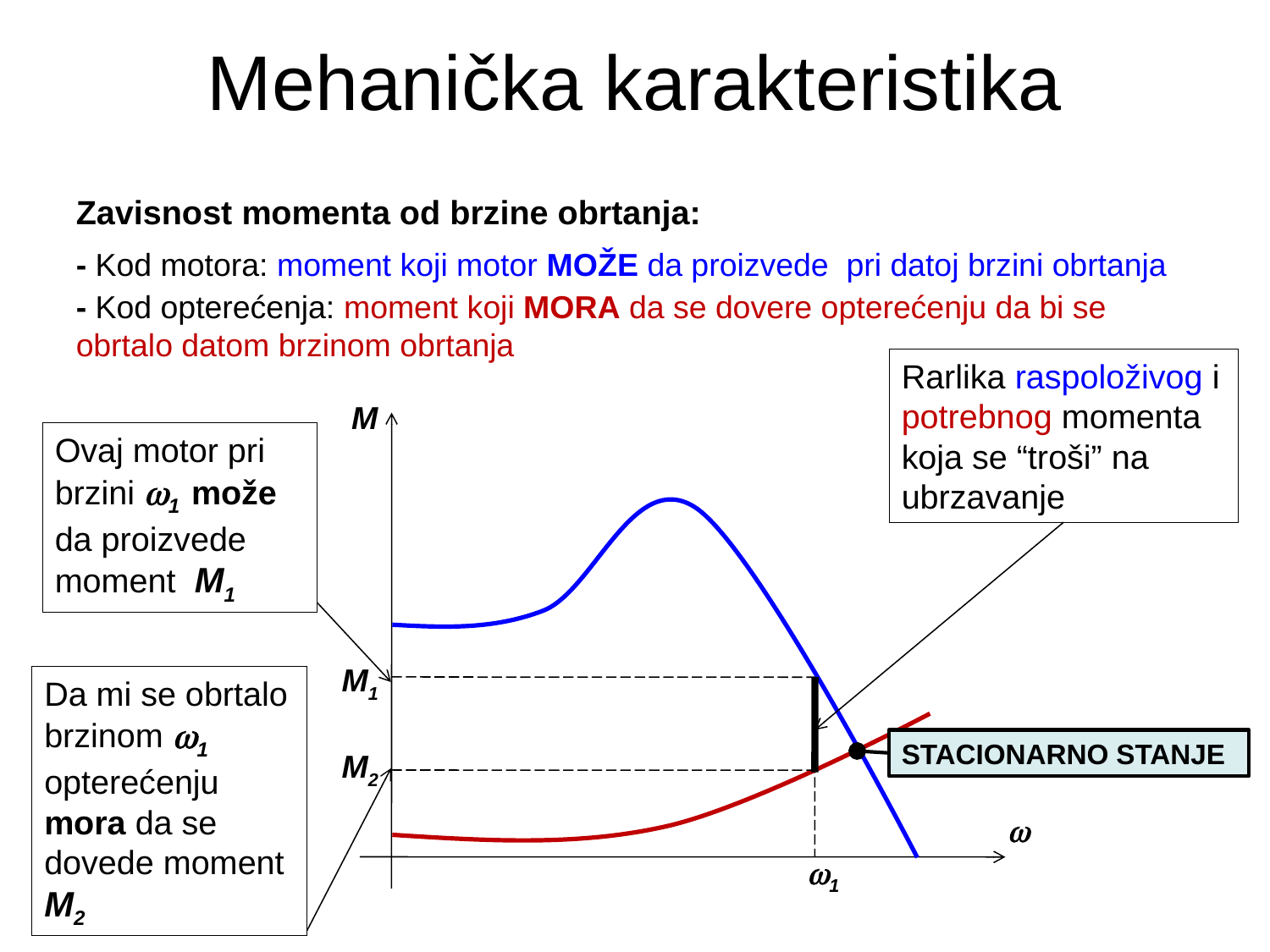

# Mehanička karakteristika
Zavisnost momenta od brzine obrtanja:
- Kod motora: moment koji motor MOŽE da proizvede  pri datoj brzini obrtanja
- Kod opterećenja: moment koji MORA da se dovere opterećenju da bi se obrtalo datom brzinom obrtanja
Rarlika raspoloživog i potrebnog momenta koja se “troši” na ubrzavanje
M
Ovaj motor pri brzini ω1  može da proizvede moment  M1

M1
ω1
Da mi se obrtalo brzinom ω1  opterećenju mora da se  dovede moment  M2

STACIONARNO STANJE
M2
ω